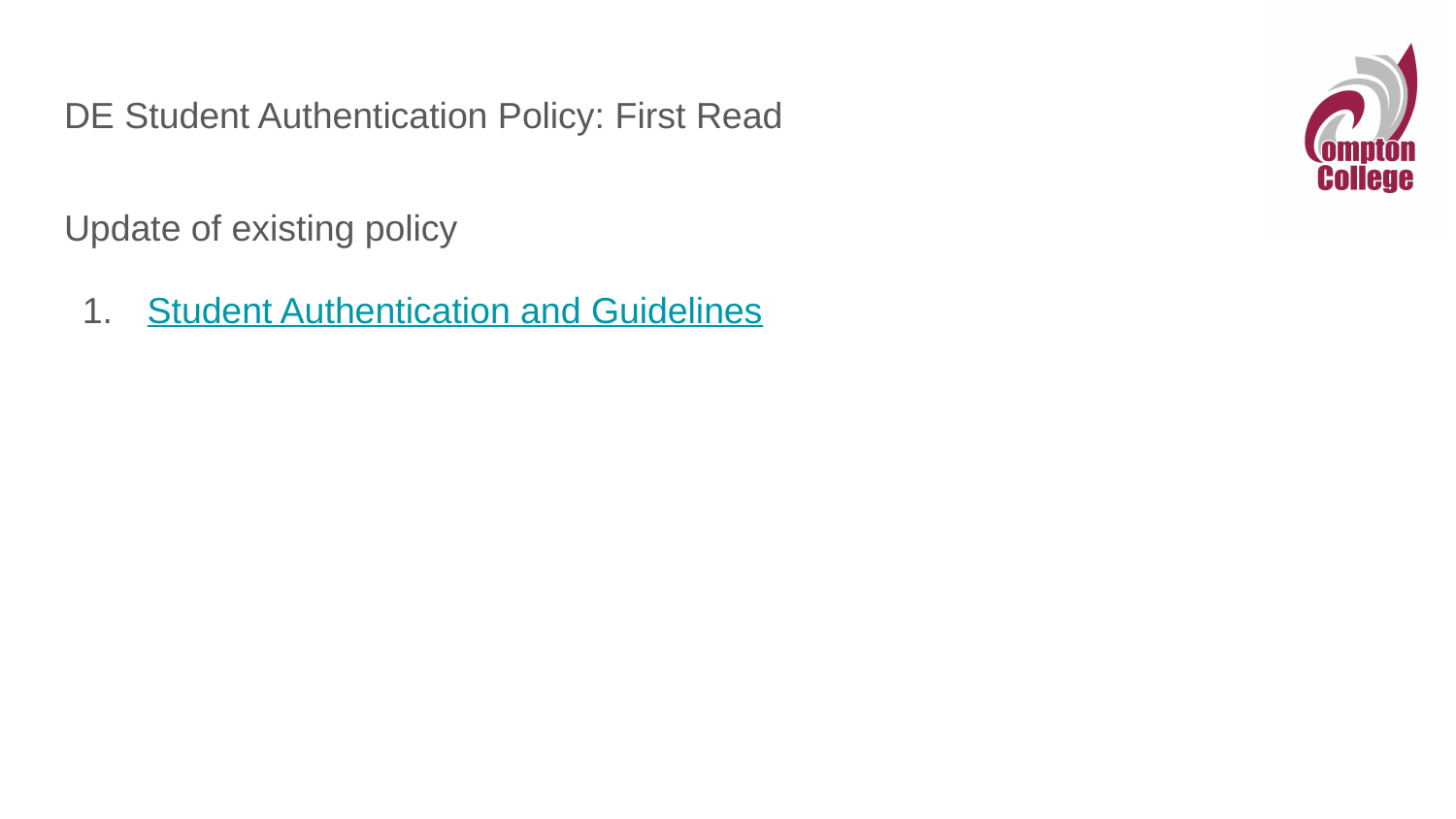

# DE Student Authentication Policy: First Read
Update of existing policy
 Student Authentication and Guidelines